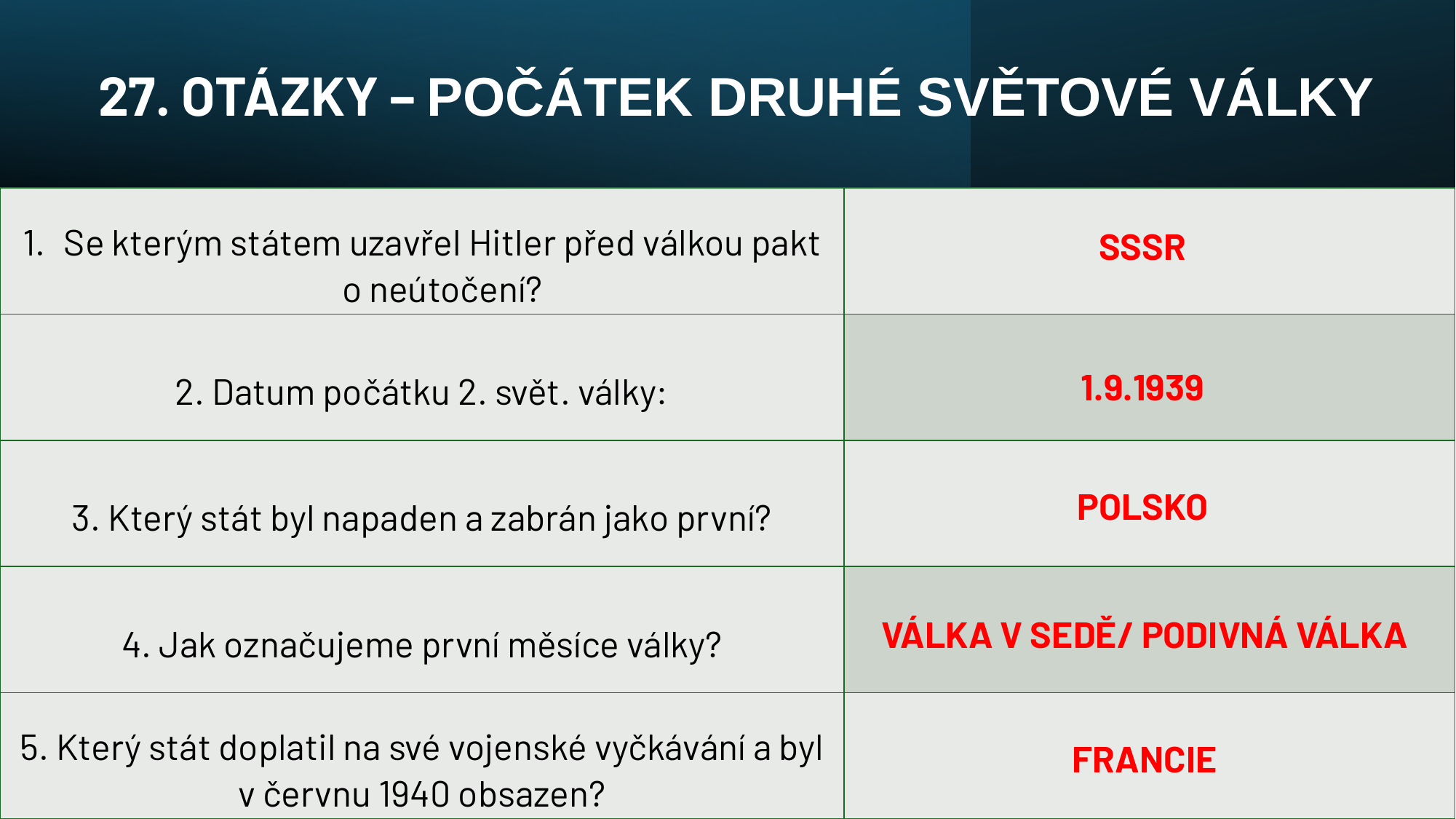

27. OTÁZKY – POČÁTEK DRUHÉ SVĚTOVÉ VÁLKY
| Se kterým státem uzavřel Hitler před válkou pakt o neútočení? |  |
| --- | --- |
| 2. Datum počátku 2. svět. války: |  |
| 3. Který stát byl napaden a zabrán jako první? |  |
| 4. Jak označujeme první měsíce války? |  |
| 5. Který stát doplatil na své vojenské vyčkávání a byl v červnu 1940 obsazen? |  |
SSSR
1.9.1939
POLSKO
VÁLKA V SEDĚ/ PODIVNÁ VÁLKA
FRANCIE